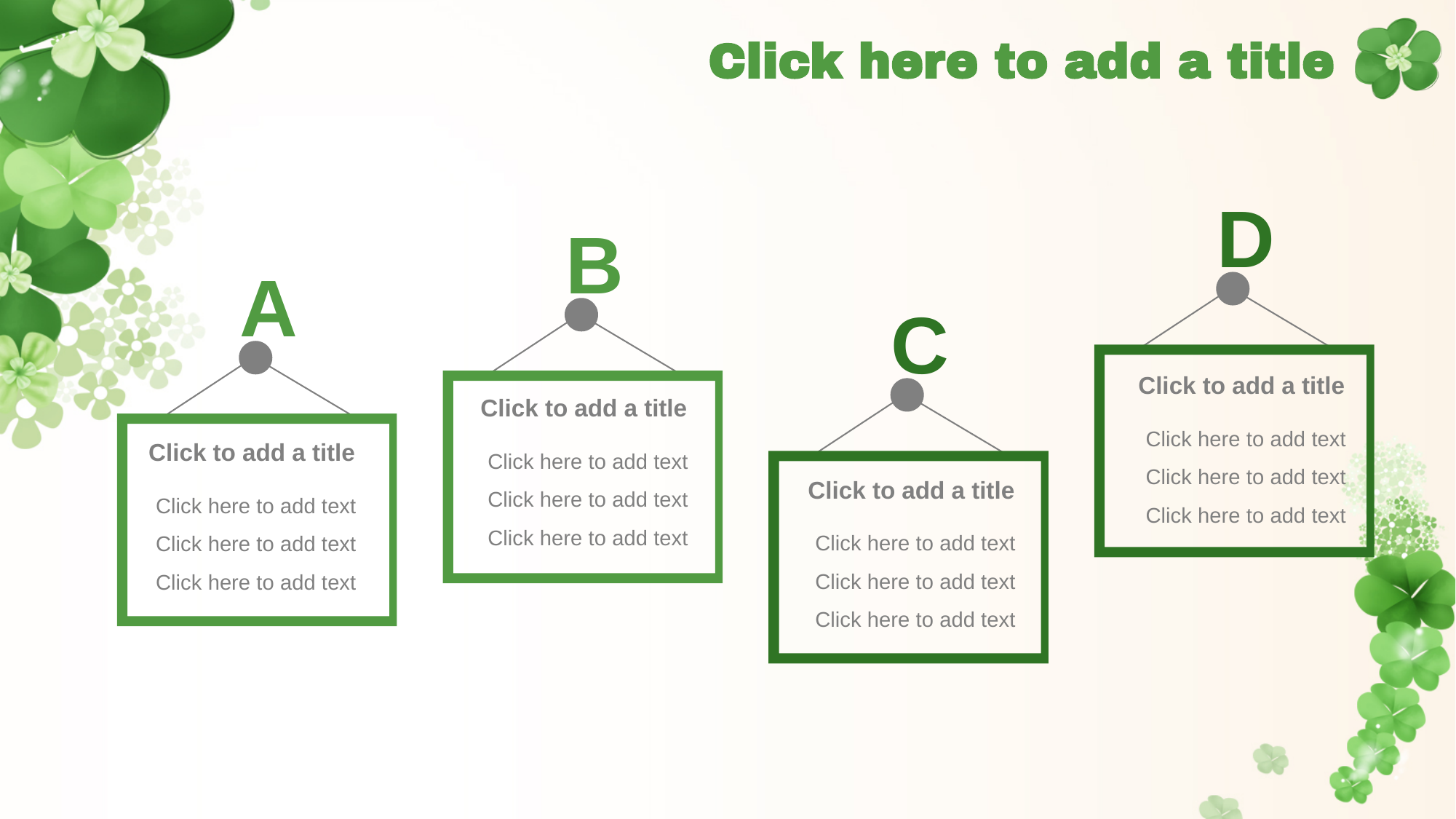

# Click here to add a title
D
B
A

Click to add a title
Click here to add text
Click here to add text
Click here to add text
C

Click to add a title
Click here to add text
Click here to add text
Click here to add text

Click to add a title
Click here to add text
Click here to add text
Click here to add text

Click to add a title
Click here to add text
Click here to add text
Click here to add text